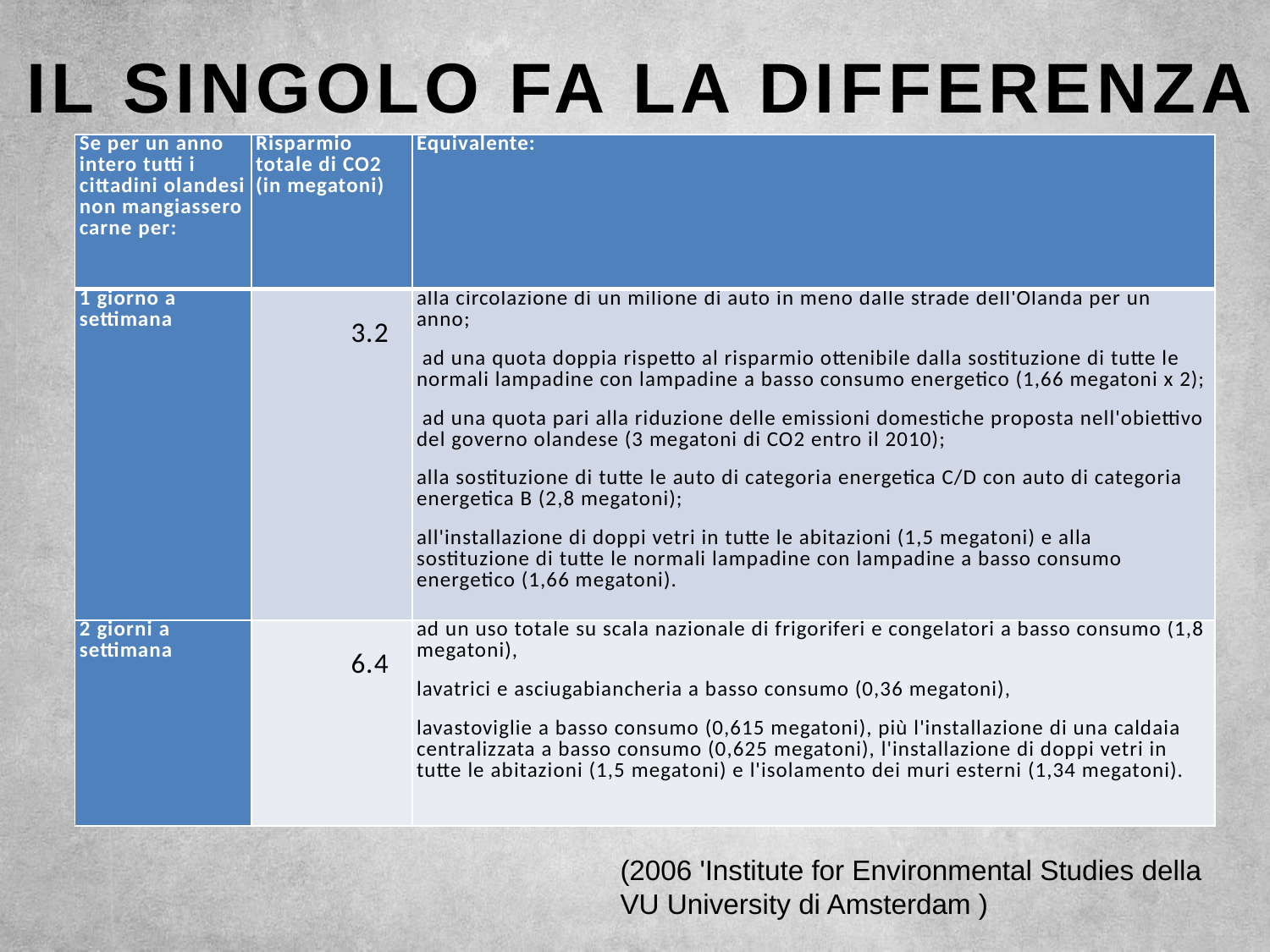

IL SINGOLO FA LA DIFFERENZA
| Se per un anno intero tutti i cittadini olandesi non mangiassero carne per: | Risparmio totale di CO2 (in megatoni) | Equivalente: |
| --- | --- | --- |
| 1 giorno a settimana | 3.2 | alla circolazione di un milione di auto in meno dalle strade dell'Olanda per un anno; ad una quota doppia rispetto al risparmio ottenibile dalla sostituzione di tutte le normali lampadine con lampadine a basso consumo energetico (1,66 megatoni x 2); ad una quota pari alla riduzione delle emissioni domestiche proposta nell'obiettivo del governo olandese (3 megatoni di CO2 entro il 2010); alla sostituzione di tutte le auto di categoria energetica C/D con auto di categoria energetica B (2,8 megatoni); all'installazione di doppi vetri in tutte le abitazioni (1,5 megatoni) e alla sostituzione di tutte le normali lampadine con lampadine a basso consumo energetico (1,66 megatoni). |
| 2 giorni a settimana | 6.4 | ad un uso totale su scala nazionale di frigoriferi e congelatori a basso consumo (1,8 megatoni), lavatrici e asciugabiancheria a basso consumo (0,36 megatoni), lavastoviglie a basso consumo (0,615 megatoni), più l'installazione di una caldaia centralizzata a basso consumo (0,625 megatoni), l'installazione di doppi vetri in tutte le abitazioni (1,5 megatoni) e l'isolamento dei muri esterni (1,34 megatoni). |

(2006 'Institute for Environmental Studies della VU University di Amsterdam )